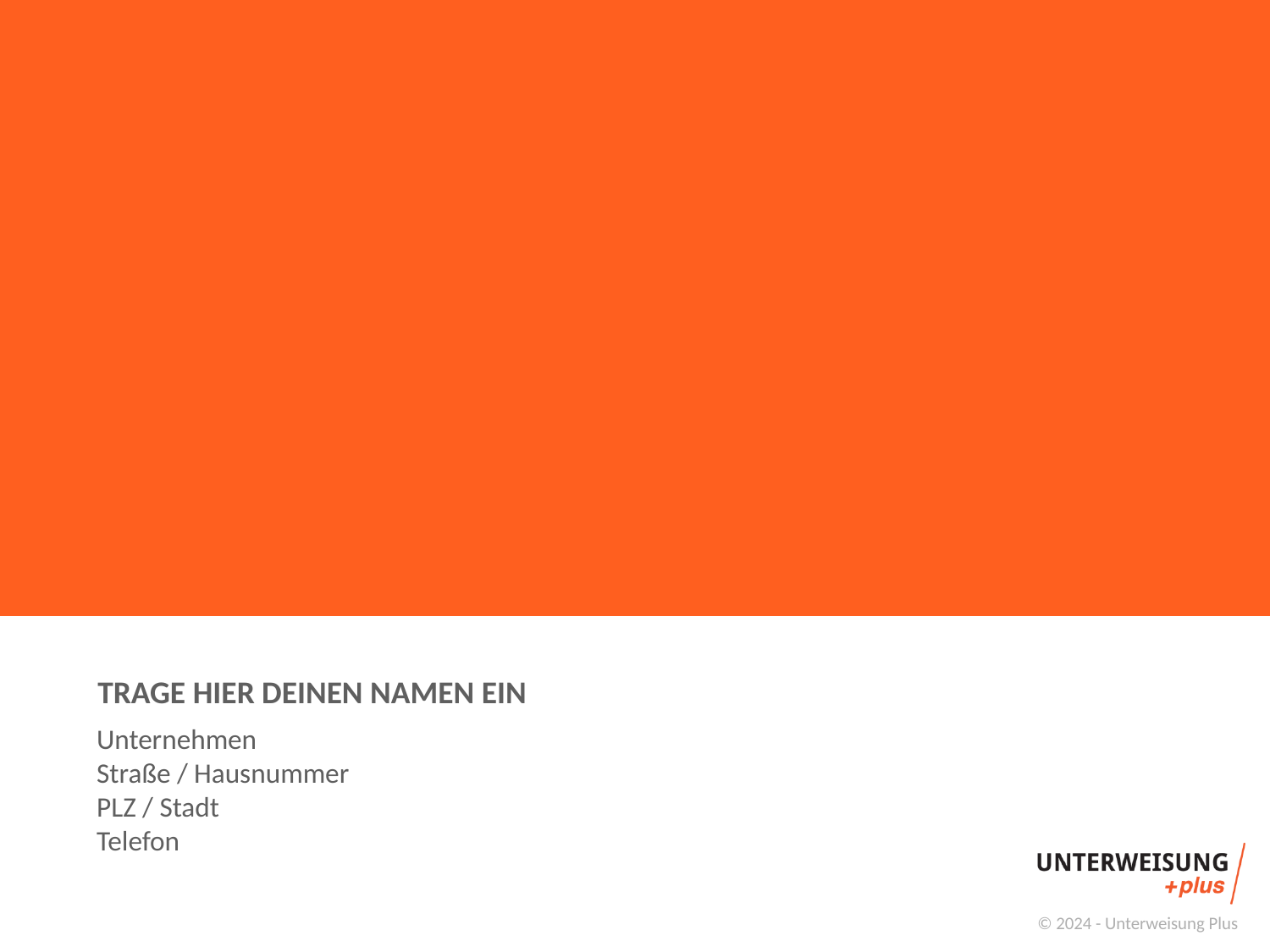

#
TRAGE hier deinen NAMEN ein
© 2024 - Unterweisung Plus